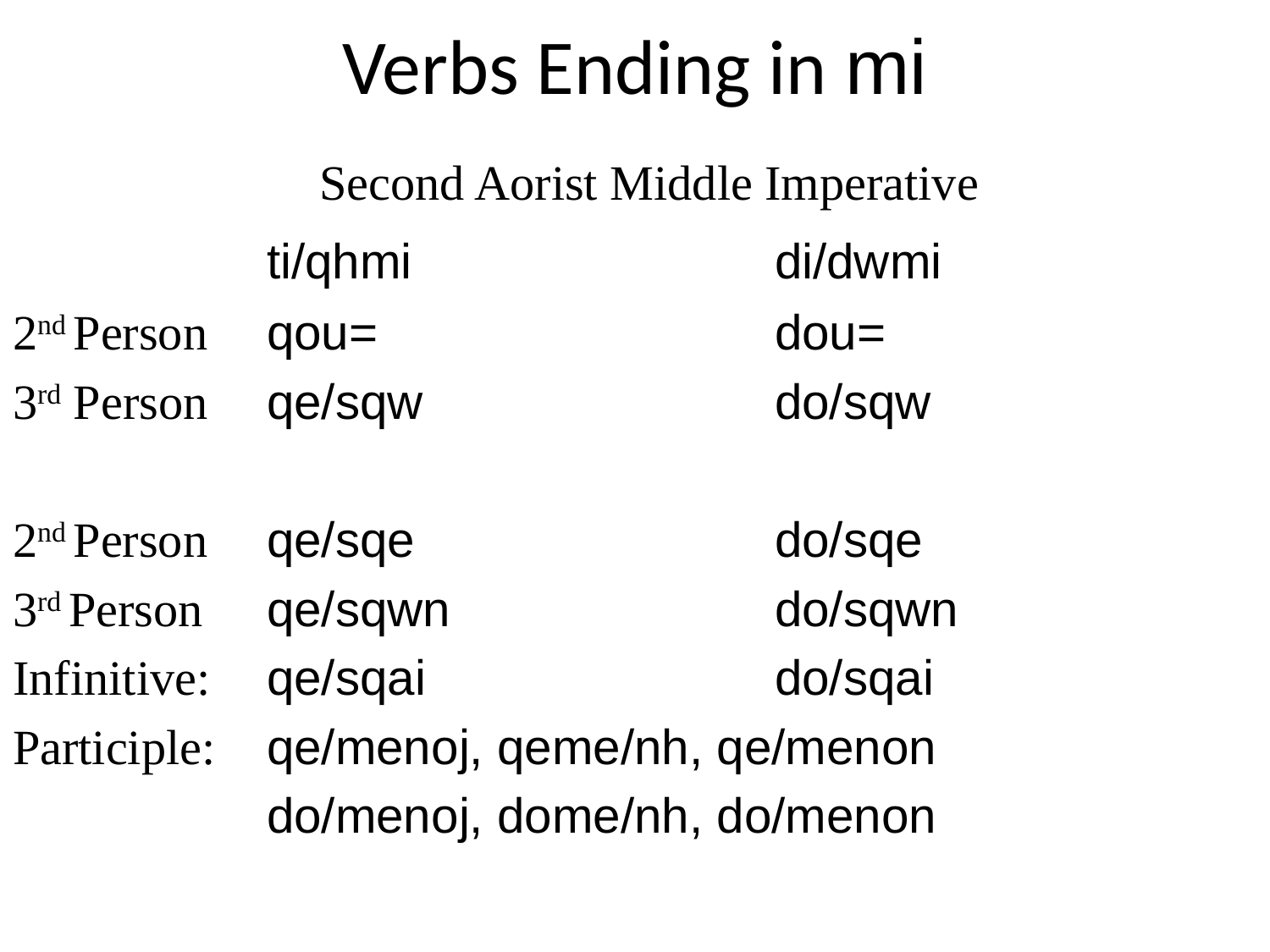

# Verbs Ending in mi
  Second Aorist Middle Imperative
		ti/qhmi 			di/dwmi
2nd Person	qou=				dou=
3rd Person	qe/sqw			do/sqw

2nd Person	qe/sqe			do/sqe
3rd Person	qe/sqwn			do/sqwn
Infinitive:	qe/sqai			do/sqai
Participle:	qe/menoj, qeme/nh, qe/menon
		do/menoj, dome/nh, do/menon